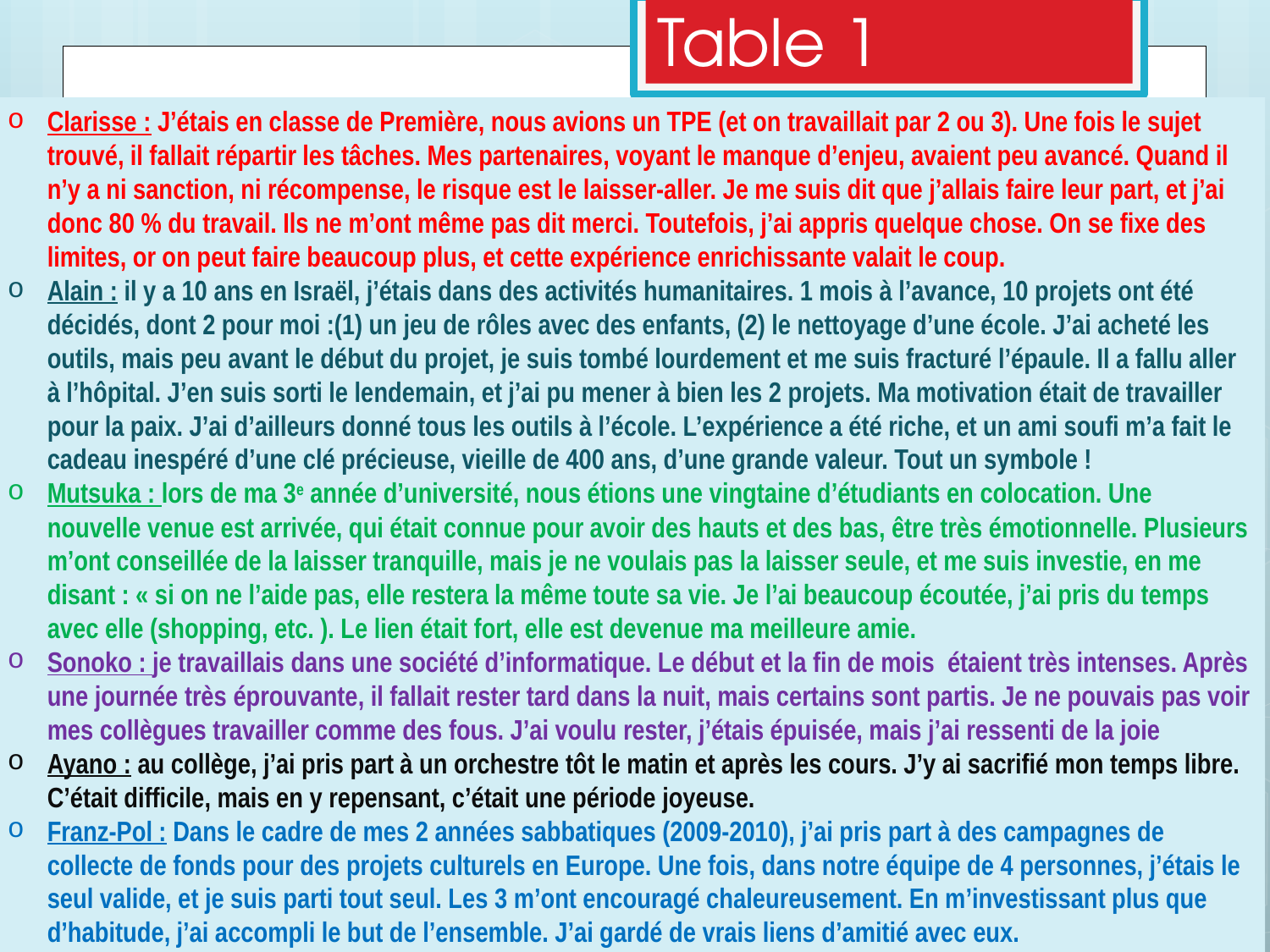

# Table 1
Clarisse : J’étais en classe de Première, nous avions un TPE (et on travaillait par 2 ou 3). Une fois le sujet trouvé, il fallait répartir les tâches. Mes partenaires, voyant le manque d’enjeu, avaient peu avancé. Quand il n’y a ni sanction, ni récompense, le risque est le laisser-aller. Je me suis dit que j’allais faire leur part, et j’ai donc 80 % du travail. Ils ne m’ont même pas dit merci. Toutefois, j’ai appris quelque chose. On se fixe des limites, or on peut faire beaucoup plus, et cette expérience enrichissante valait le coup.
Alain : il y a 10 ans en Israël, j’étais dans des activités humanitaires. 1 mois à l’avance, 10 projets ont été décidés, dont 2 pour moi :(1) un jeu de rôles avec des enfants, (2) le nettoyage d’une école. J’ai acheté les outils, mais peu avant le début du projet, je suis tombé lourdement et me suis fracturé l’épaule. Il a fallu aller à l’hôpital. J’en suis sorti le lendemain, et j’ai pu mener à bien les 2 projets. Ma motivation était de travailler pour la paix. J’ai d’ailleurs donné tous les outils à l’école. L’expérience a été riche, et un ami soufi m’a fait le cadeau inespéré d’une clé précieuse, vieille de 400 ans, d’une grande valeur. Tout un symbole !
Mutsuka : lors de ma 3e année d’université, nous étions une vingtaine d’étudiants en colocation. Une nouvelle venue est arrivée, qui était connue pour avoir des hauts et des bas, être très émotionnelle. Plusieurs m’ont conseillée de la laisser tranquille, mais je ne voulais pas la laisser seule, et me suis investie, en me disant : « si on ne l’aide pas, elle restera la même toute sa vie. Je l’ai beaucoup écoutée, j’ai pris du temps avec elle (shopping, etc. ). Le lien était fort, elle est devenue ma meilleure amie.
Sonoko : je travaillais dans une société d’informatique. Le début et la fin de mois  étaient très intenses. Après une journée très éprouvante, il fallait rester tard dans la nuit, mais certains sont partis. Je ne pouvais pas voir mes collègues travailler comme des fous. J’ai voulu rester, j’étais épuisée, mais j’ai ressenti de la joie
Ayano : au collège, j’ai pris part à un orchestre tôt le matin et après les cours. J’y ai sacrifié mon temps libre. C’était difficile, mais en y repensant, c’était une période joyeuse.
Franz-Pol : Dans le cadre de mes 2 années sabbatiques (2009-2010), j’ai pris part à des campagnes de collecte de fonds pour des projets culturels en Europe. Une fois, dans notre équipe de 4 personnes, j’étais le seul valide, et je suis parti tout seul. Les 3 m’ont encouragé chaleureusement. En m’investissant plus que d’habitude, j’ai accompli le but de l’ensemble. J’ai gardé de vrais liens d’amitié avec eux.